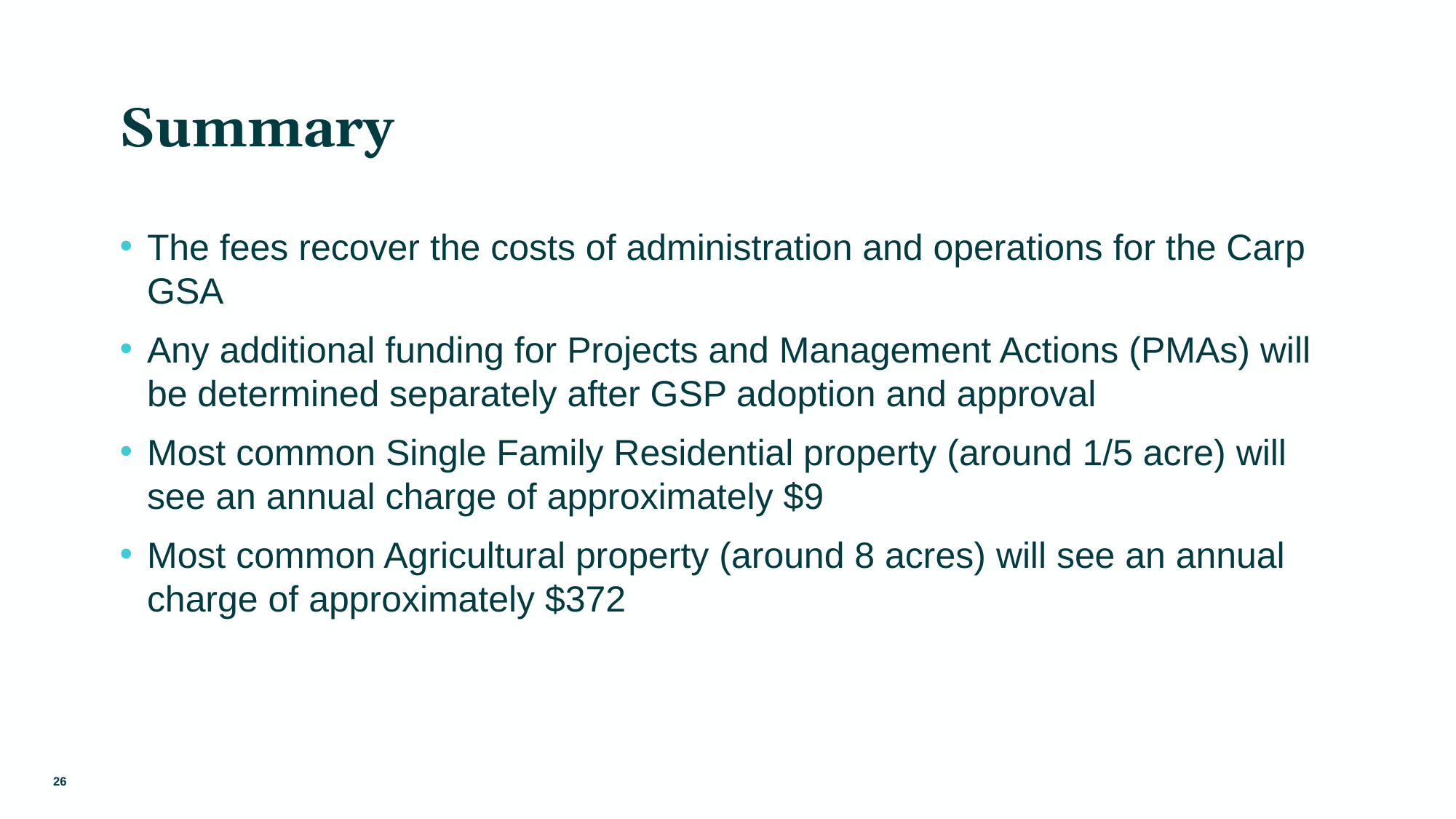

# Summary
The fees recover the costs of administration and operations for the Carp GSA
Any additional funding for Projects and Management Actions (PMAs) will be determined separately after GSP adoption and approval
Most common Single Family Residential property (around 1/5 acre) will see an annual charge of approximately $9
Most common Agricultural property (around 8 acres) will see an annual charge of approximately $372
26